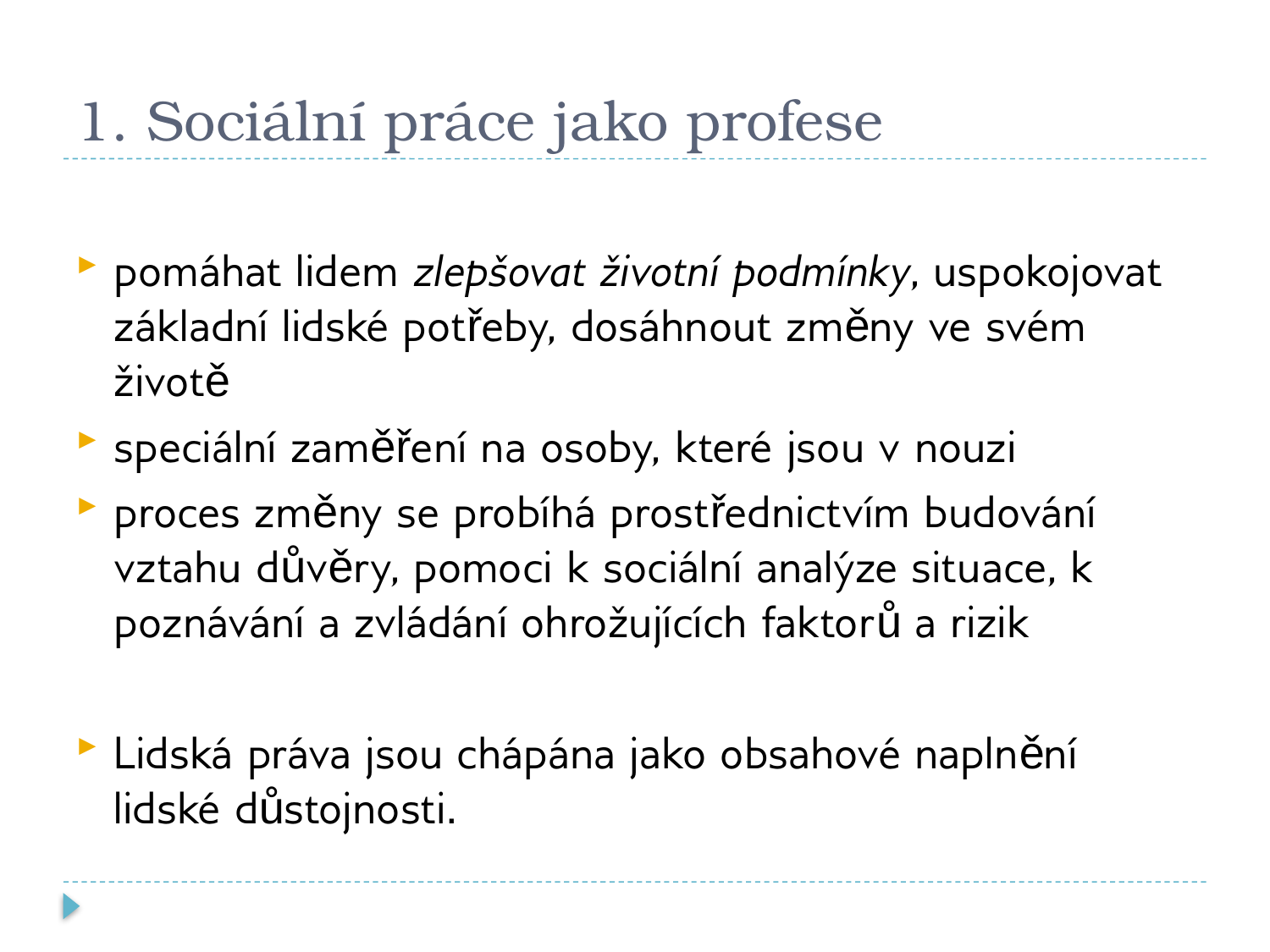

# 1. Sociální práce jako profese

pomáhat lidem zlepšovat životní podmínky, uspokojovat základní lidské potřeby, dosáhnout změny ve svém životě
speciální zaměření na osoby, které jsou v nouzi
proces změny se probíhá prostřednictvím budování vztahu důvěry, pomoci k sociální analýze situace, k poznávání a zvládání ohrožujících faktorů a rizik

Lidská práva jsou chápána jako obsahové naplnění lidské důstojnosti.